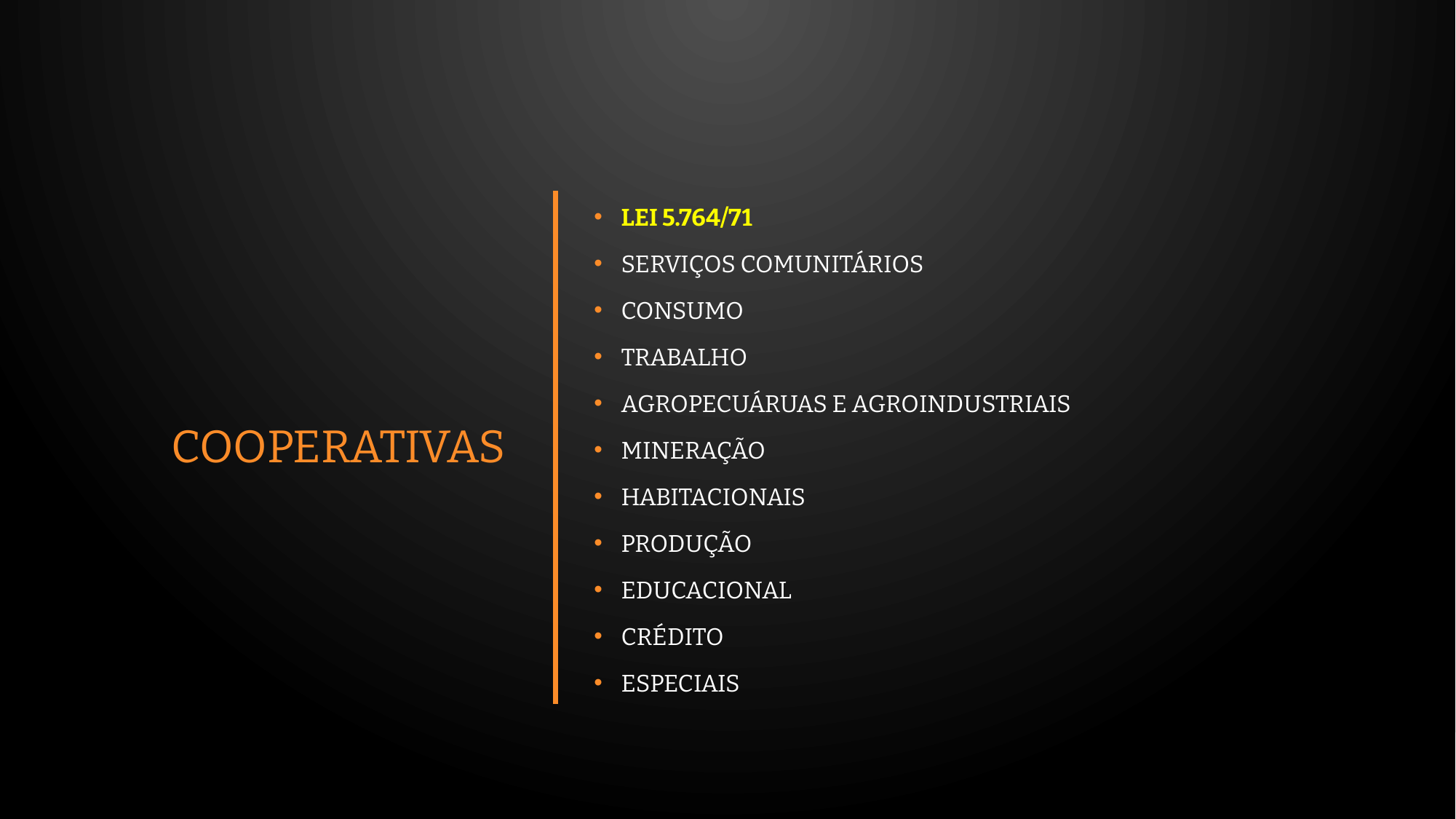

# COOPERATIVAS
LEI 5.764/71
SERVIÇOS COMUNITÁRIOS
CONSUMO
TRABALHO
AGROPECUÁRUAS E AGROINDUSTRIAIS
MINERAÇÃO
HABITACIONAIS
PRODUÇÃO
EDUCACIONAL
CRÉDITO
ESPECIAIS